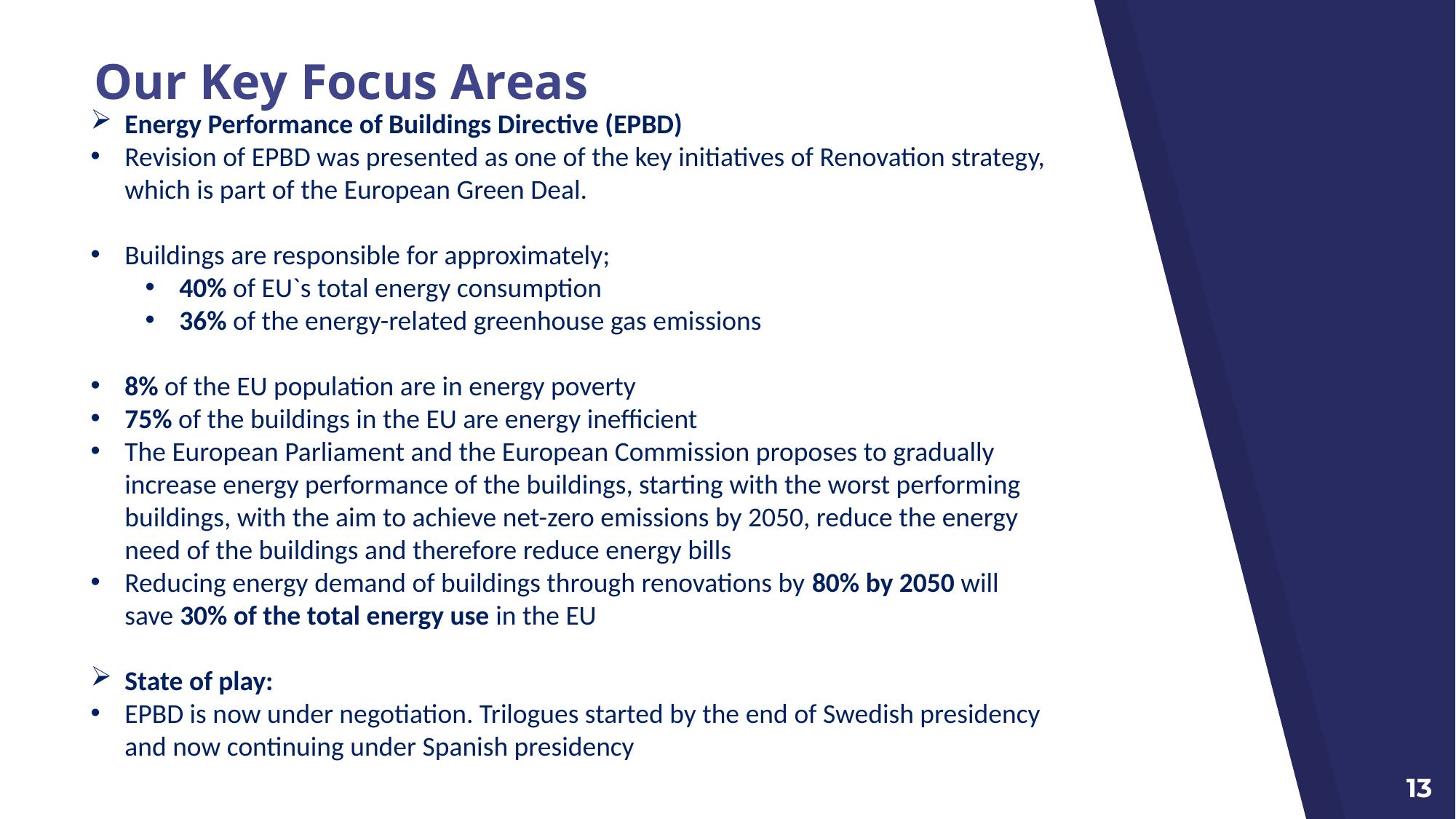

# Our Key Focus Areas

Energy Performance of Buildings Directive (EPBD)
Revision of EPBD was presented as one of the key initiatives of Renovation strategy, which is part of the European Green Deal.

Buildings are responsible for approximately;
40% of EU`s total energy consumption
36% of the energy-related greenhouse gas emissions

8% of the EU population are in energy poverty
75% of the buildings in the EU are energy inefficient
The European Parliament and the European Commission proposes to gradually increase energy performance of the buildings, starting with the worst performing buildings, with the aim to achieve net-zero emissions by 2050, reduce the energy need of the buildings and therefore reduce energy bills
Reducing energy demand of buildings through renovations by 80% by 2050 will save 30% of the total energy use in the EU

State of play:
EPBD is now under negotiation. Trilogues started by the end of Swedish presidency and now continuing under Spanish presidency

13